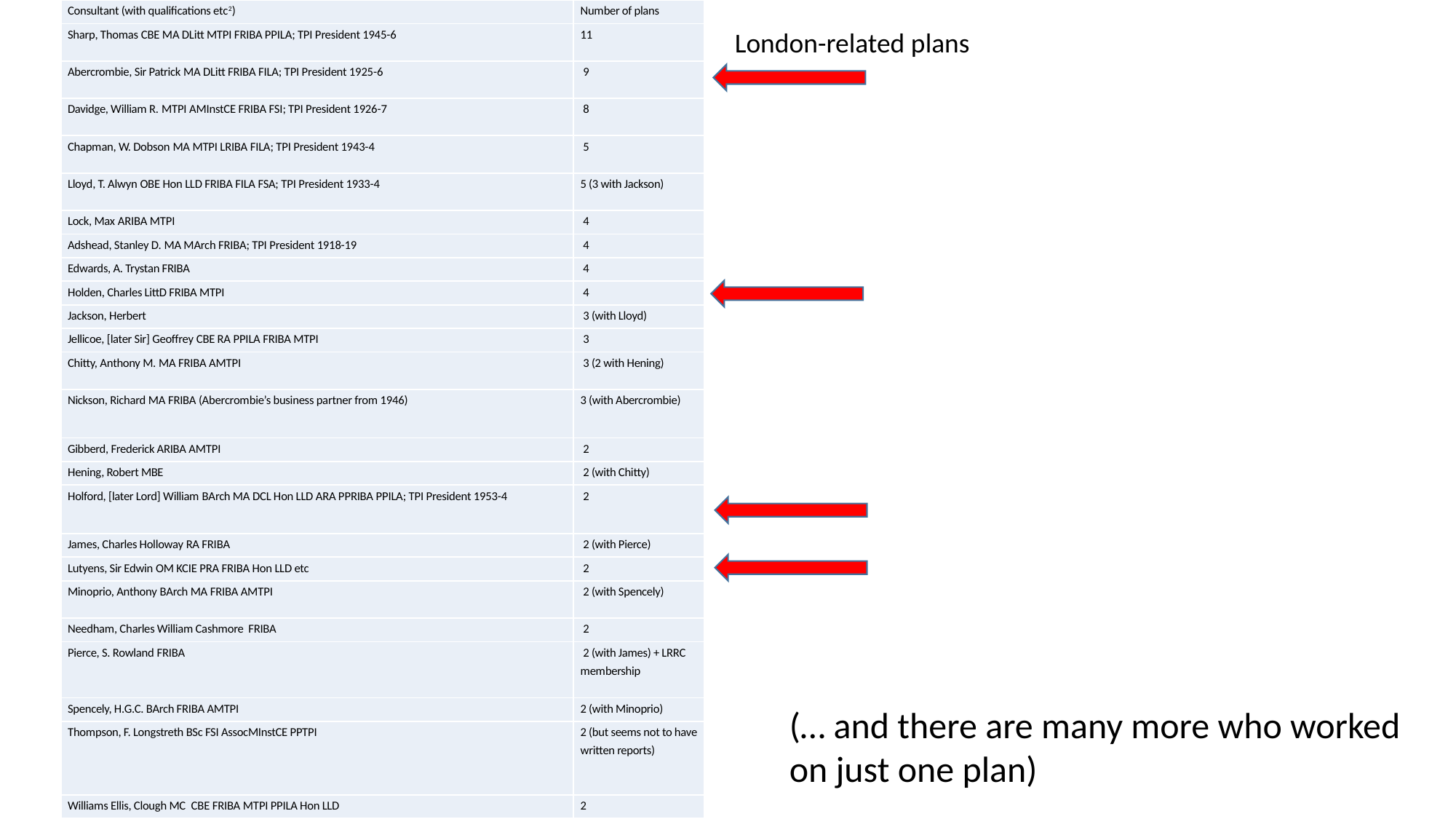

| Consultant (with qualifications etc2) | Number of plans |
| --- | --- |
| Sharp, Thomas CBE MA DLitt MTPI FRIBA PPILA; TPI President 1945-6 | 11 |
| Abercrombie, Sir Patrick MA DLitt FRIBA FILA; TPI President 1925-6 | 9 |
| Davidge, William R. MTPI AMInstCE FRIBA FSI; TPI President 1926-7 | 8 |
| Chapman, W. Dobson MA MTPI LRIBA FILA; TPI President 1943-4 | 5 |
| Lloyd, T. Alwyn OBE Hon LLD FRIBA FILA FSA; TPI President 1933-4 | 5 (3 with Jackson) |
| Lock, Max ARIBA MTPI | 4 |
| Adshead, Stanley D. MA MArch FRIBA; TPI President 1918-19 | 4 |
| Edwards, A. Trystan FRIBA | 4 |
| Holden, Charles LittD FRIBA MTPI | 4 |
| Jackson, Herbert | 3 (with Lloyd) |
| Jellicoe, [later Sir] Geoffrey CBE RA PPILA FRIBA MTPI | 3 |
| Chitty, Anthony M. MA FRIBA AMTPI | 3 (2 with Hening) |
| Nickson, Richard MA FRIBA (Abercrombie’s business partner from 1946) | 3 (with Abercrombie) |
| Gibberd, Frederick ARIBA AMTPI | 2 |
| Hening, Robert MBE | 2 (with Chitty) |
| Holford, [later Lord] William BArch MA DCL Hon LLD ARA PPRIBA PPILA; TPI President 1953-4 | 2 |
| James, Charles Holloway RA FRIBA | 2 (with Pierce) |
| Lutyens, Sir Edwin OM KCIE PRA FRIBA Hon LLD etc | 2 |
| Minoprio, Anthony BArch MA FRIBA AMTPI | 2 (with Spencely) |
| Needham, Charles William Cashmore FRIBA | 2 |
| Pierce, S. Rowland FRIBA | 2 (with James) + LRRC membership |
| Spencely, H.G.C. BArch FRIBA AMTPI | 2 (with Minoprio) |
| Thompson, F. Longstreth BSc FSI AssocMInstCE PPTPI | 2 (but seems not to have written reports) |
| Williams Ellis, Clough MC CBE FRIBA MTPI PPILA Hon LLD | 2 |
London-related plans

(… and there are many more who worked on just one plan)